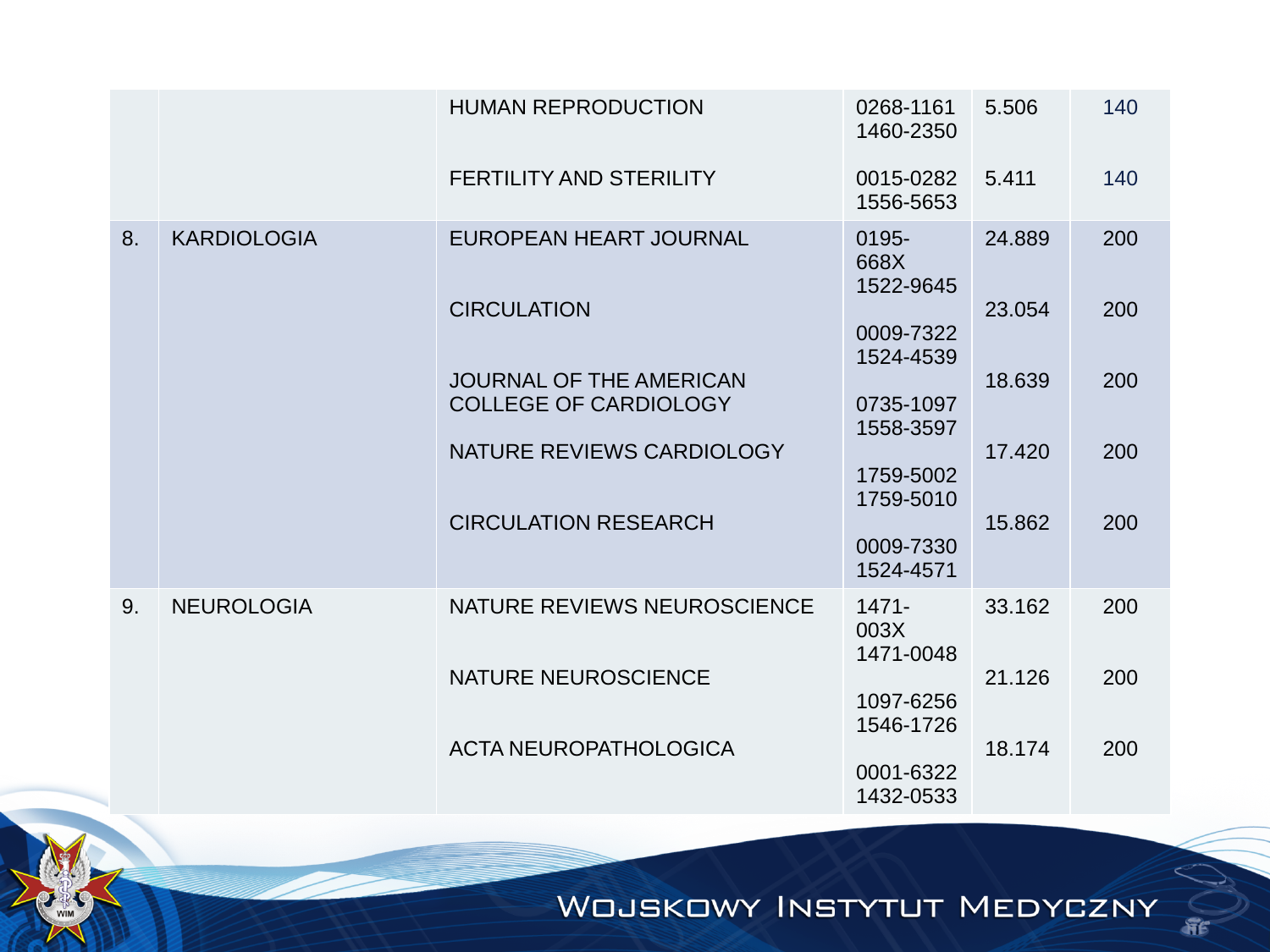

|  |  | HUMAN REPRODUCTION FERTILITY AND STERILITY | 0268-1161 1460-2350 0015-0282 1556-5653 | 5.506 5.411 | 140 140 |
| --- | --- | --- | --- | --- | --- |
| 8. | KARDIOLOGIA | EUROPEAN HEART JOURNAL CIRCULATION JOURNAL OF THE AMERICAN COLLEGE OF CARDIOLOGY NATURE REVIEWS CARDIOLOGY CIRCULATION RESEARCH | 0195-668X 1522-9645 0009-7322 1524-4539 0735-1097 1558-3597 1759-5002 1759-5010 0009-7330 1524-4571 | 24.889 23.054 18.639 17.420 15.862 | 200 200 200 200 200 |
| 9. | NEUROLOGIA | NATURE REVIEWS NEUROSCIENCE NATURE NEUROSCIENCE ACTA NEUROPATHOLOGICA | 1471-003X 1471-0048 1097-6256 1546-1726 0001-6322 1432-0533 | 33.162 21.126 18.174 | 200 200 200 |